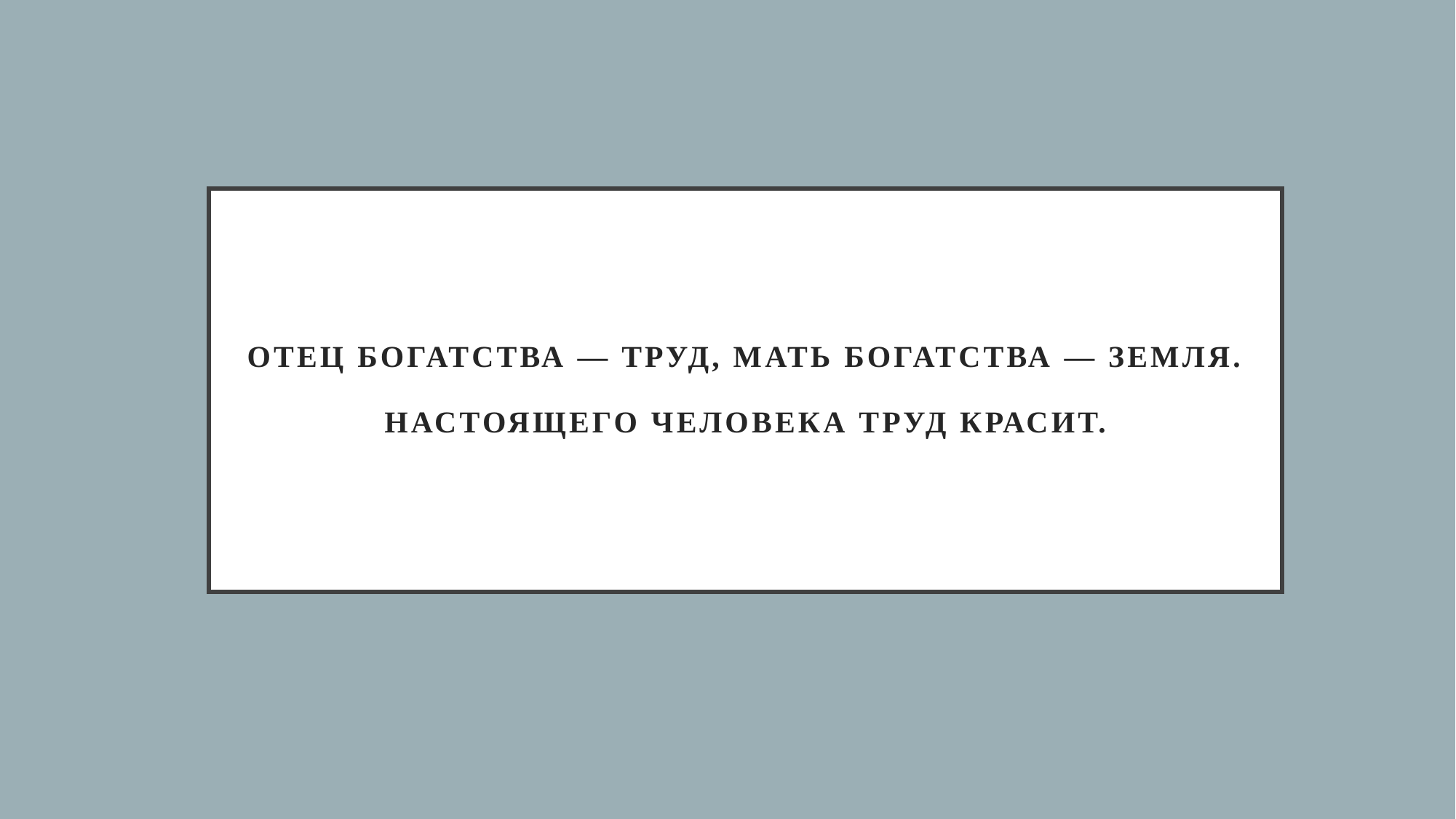

# Отец богатства — труд, мать богатства — земля. Настоящего человека труд красит.